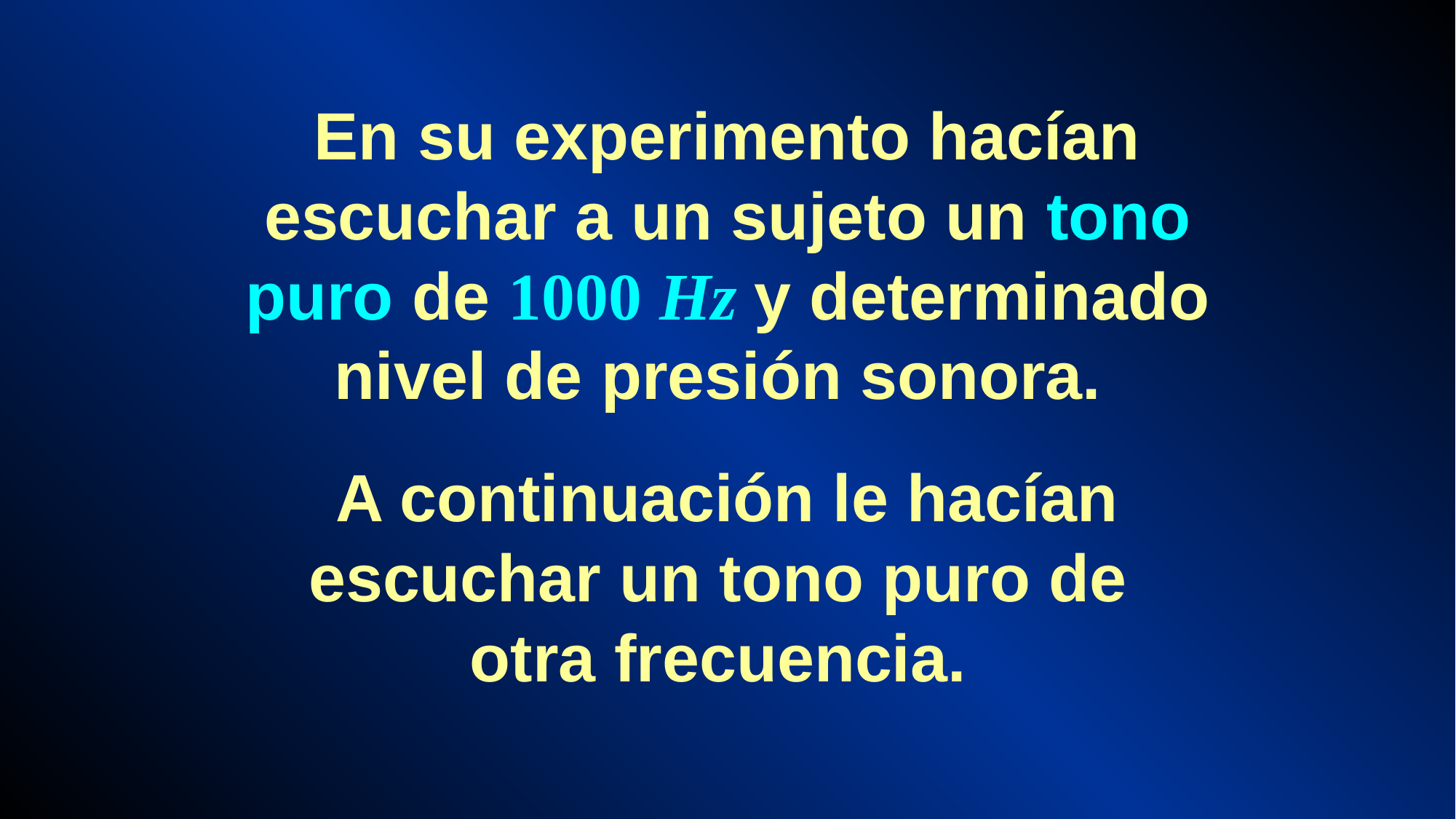

En su experimento hacían escuchar a un sujeto un tono puro de 1000 Hz y determinado nivel de presión sonora.
A continuación le hacían escuchar un tono puro de
otra frecuencia.